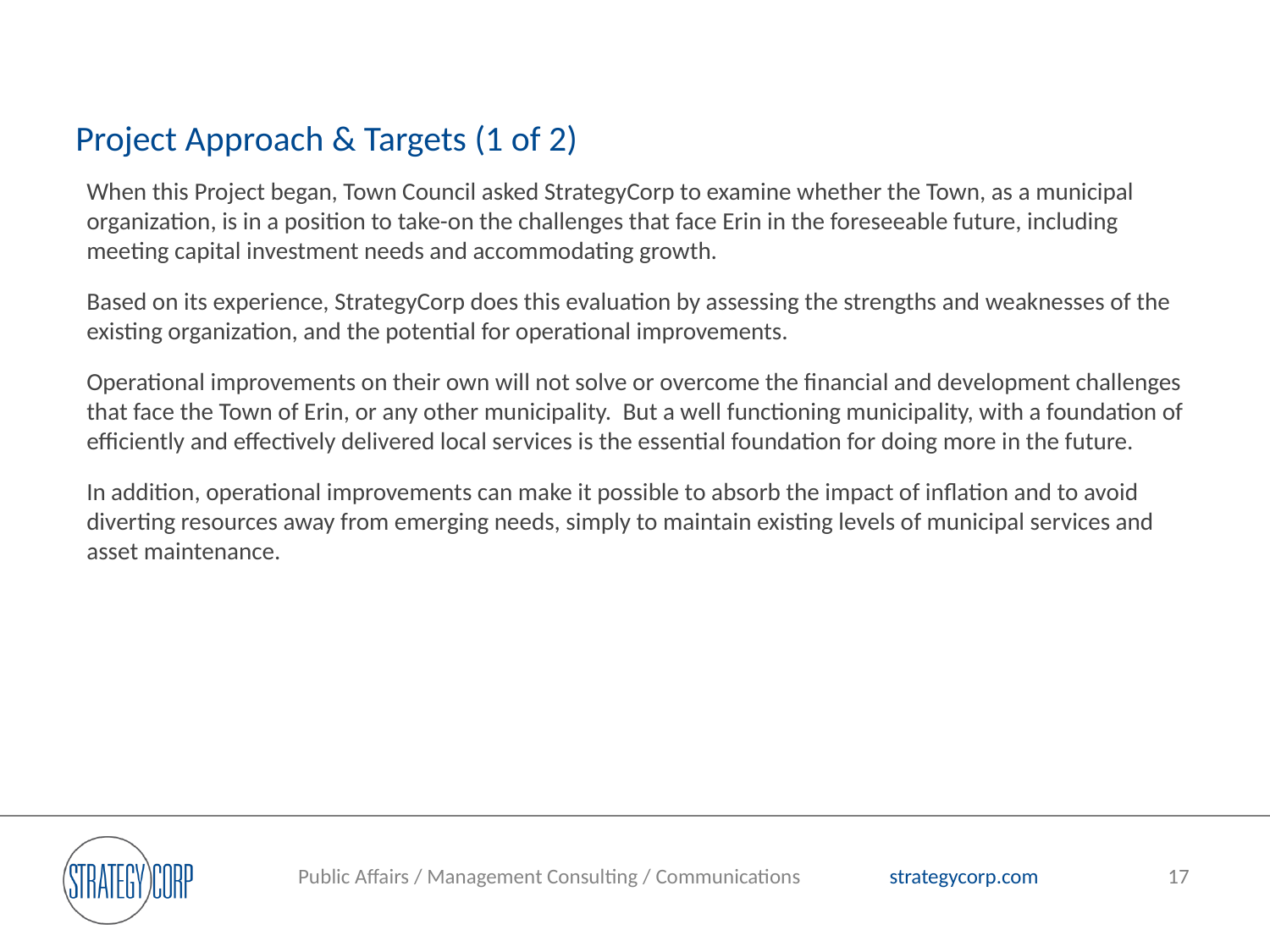

# Project Approach & Targets (1 of 2)
When this Project began, Town Council asked StrategyCorp to examine whether the Town, as a municipal organization, is in a position to take-on the challenges that face Erin in the foreseeable future, including meeting capital investment needs and accommodating growth.
Based on its experience, StrategyCorp does this evaluation by assessing the strengths and weaknesses of the existing organization, and the potential for operational improvements.
Operational improvements on their own will not solve or overcome the financial and development challenges that face the Town of Erin, or any other municipality.  But a well functioning municipality, with a foundation of efficiently and effectively delivered local services is the essential foundation for doing more in the future.
In addition, operational improvements can make it possible to absorb the impact of inflation and to avoid diverting resources away from emerging needs, simply to maintain existing levels of municipal services and asset maintenance.